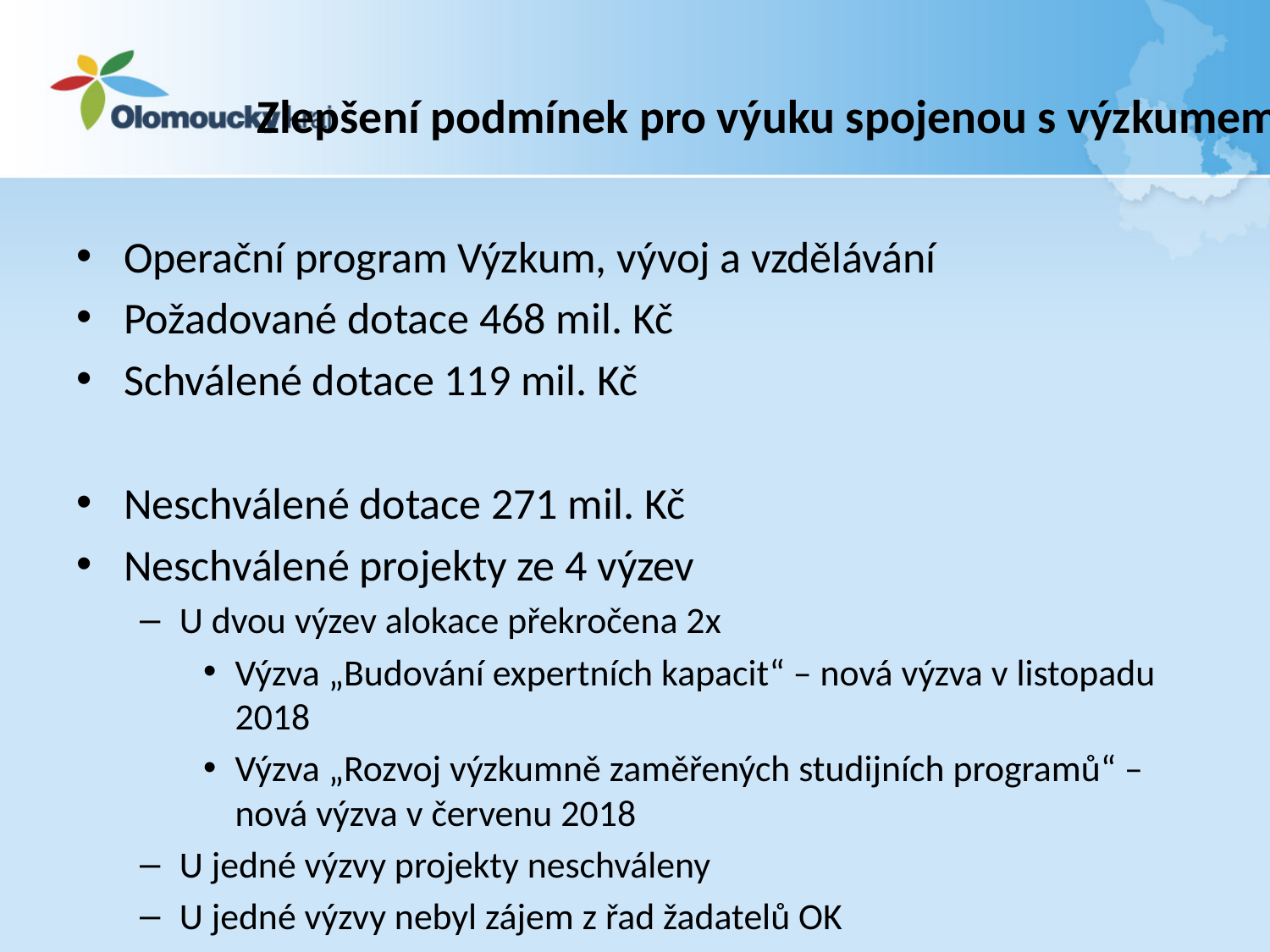

# Zlepšení podmínek pro výuku spojenou s výzkumem…
Operační program Výzkum, vývoj a vzdělávání
Požadované dotace 468 mil. Kč
Schválené dotace 119 mil. Kč

Neschválené dotace 271 mil. Kč
Neschválené projekty ze 4 výzev
U dvou výzev alokace překročena 2x
Výzva „Budování expertních kapacit“ – nová výzva v listopadu 2018
Výzva „Rozvoj výzkumně zaměřených studijních programů“ – nová výzva v červenu 2018
U jedné výzvy projekty neschváleny
U jedné výzvy nebyl zájem z řad žadatelů OK